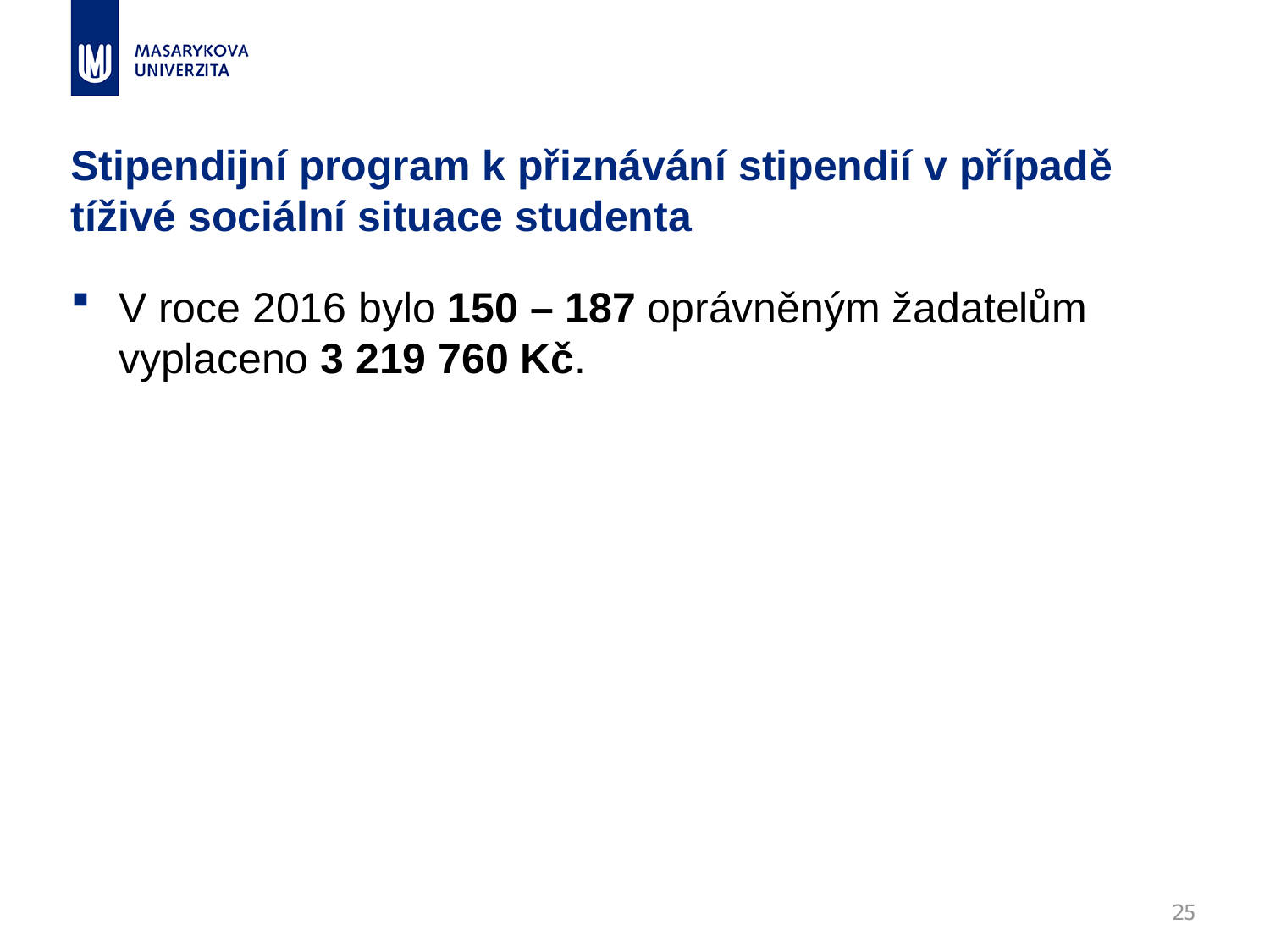

# Stipendijní program k přiznávání stipendií v případě tíživé sociální situace studenta
V roce 2016 bylo 150 – 187 oprávněným žadatelům vyplaceno 3 219 760 Kč.
25